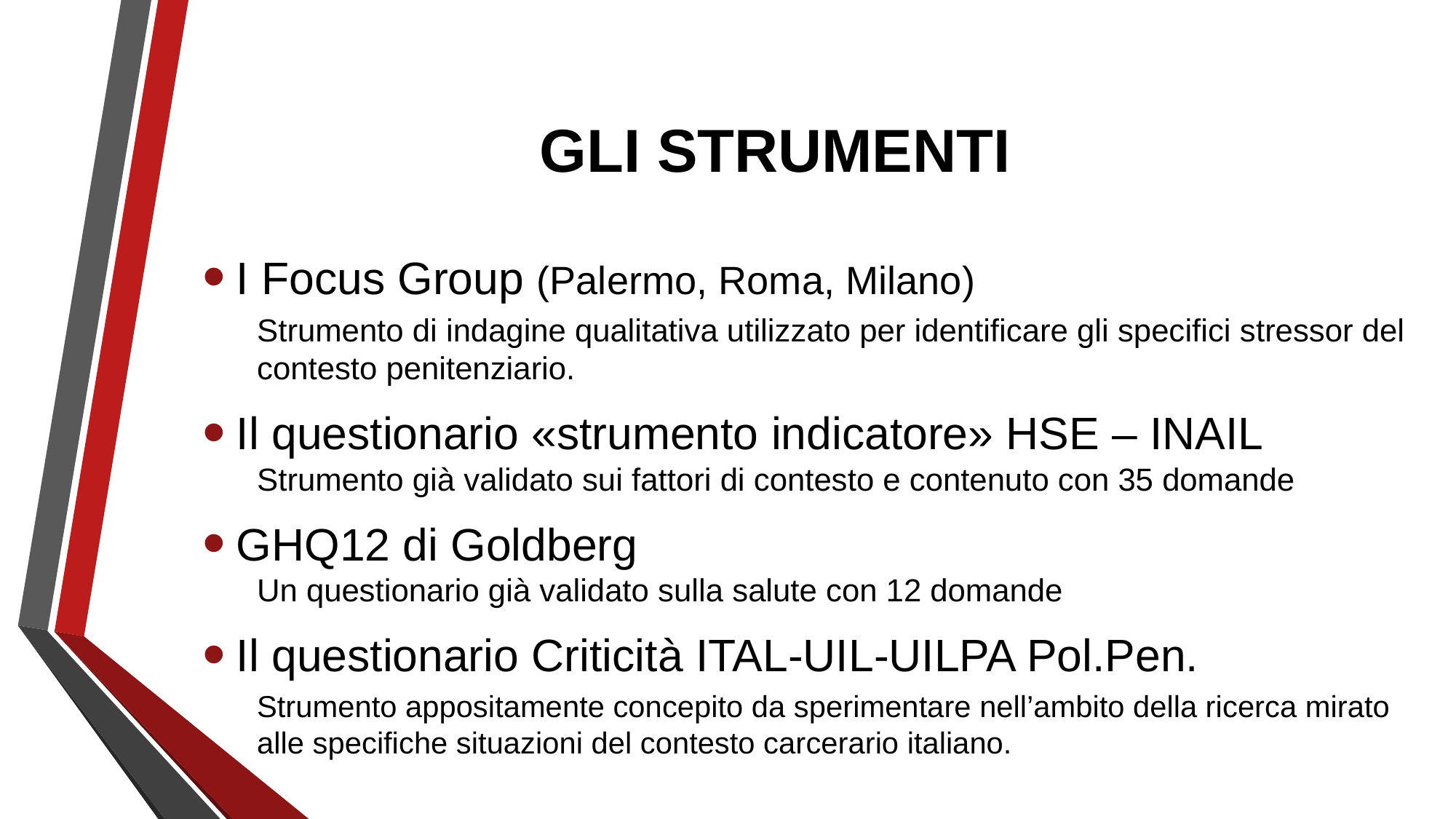

# GLI STRUMENTI
I Focus Group (Palermo, Roma, Milano)
Strumento di indagine qualitativa utilizzato per identificare gli specifici stressor del contesto penitenziario.
Il questionario «strumento indicatore» HSE – INAIL
Strumento già validato sui fattori di contesto e contenuto con 35 domande
GHQ12 di Goldberg
Un questionario già validato sulla salute con 12 domande
Il questionario Criticità ITAL-UIL-UILPA Pol.Pen.
Strumento appositamente concepito da sperimentare nell’ambito della ricerca mirato alle specifiche situazioni del contesto carcerario italiano.